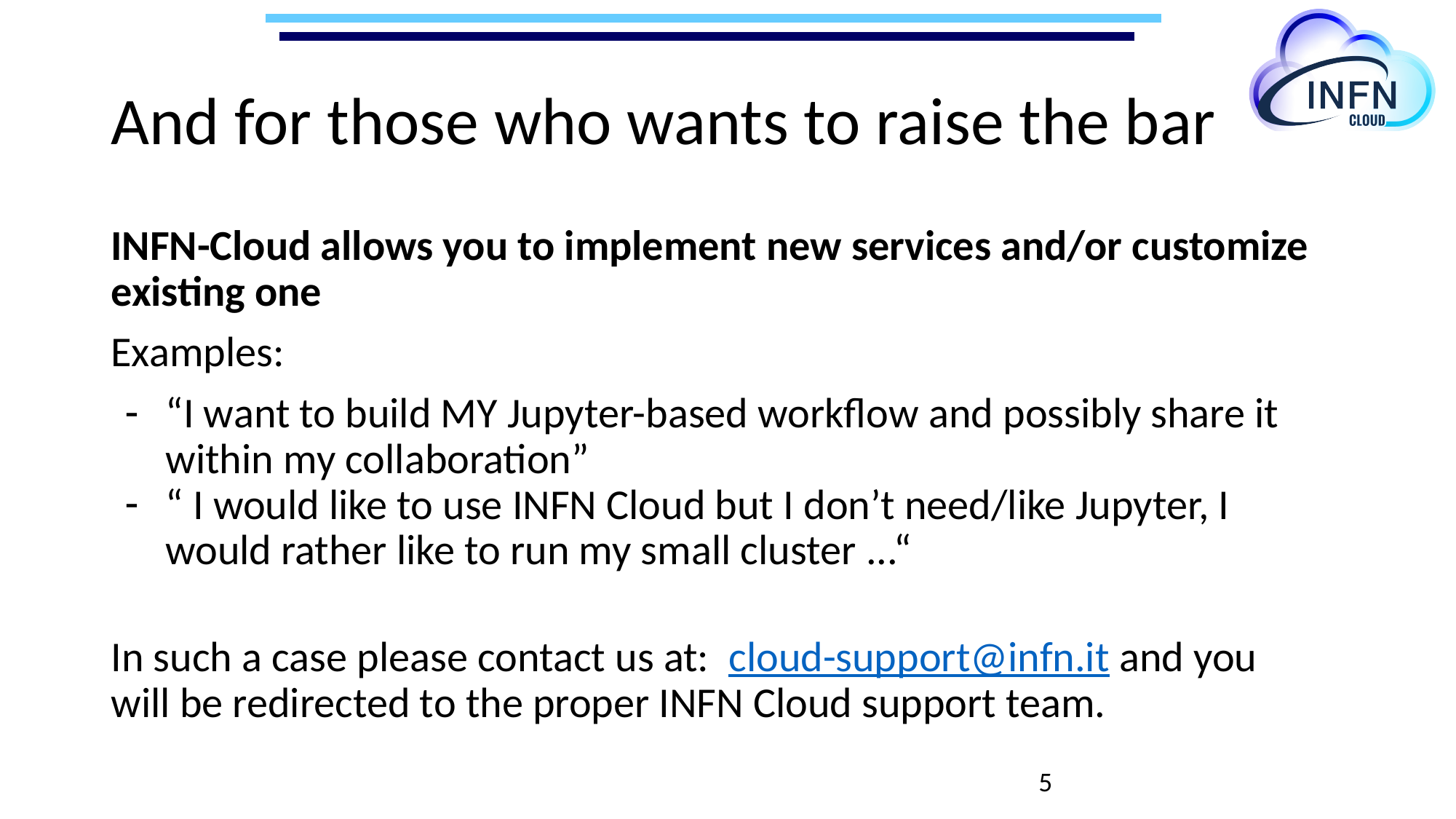

# And for those who wants to raise the bar
INFN-Cloud allows you to implement new services and/or customize existing one
Examples:
“I want to build MY Jupyter-based workflow and possibly share it within my collaboration”
“ I would like to use INFN Cloud but I don’t need/like Jupyter, I would rather like to run my small cluster ...“
In such a case please contact us at:  cloud-support@infn.it and you will be redirected to the proper INFN Cloud support team.
5